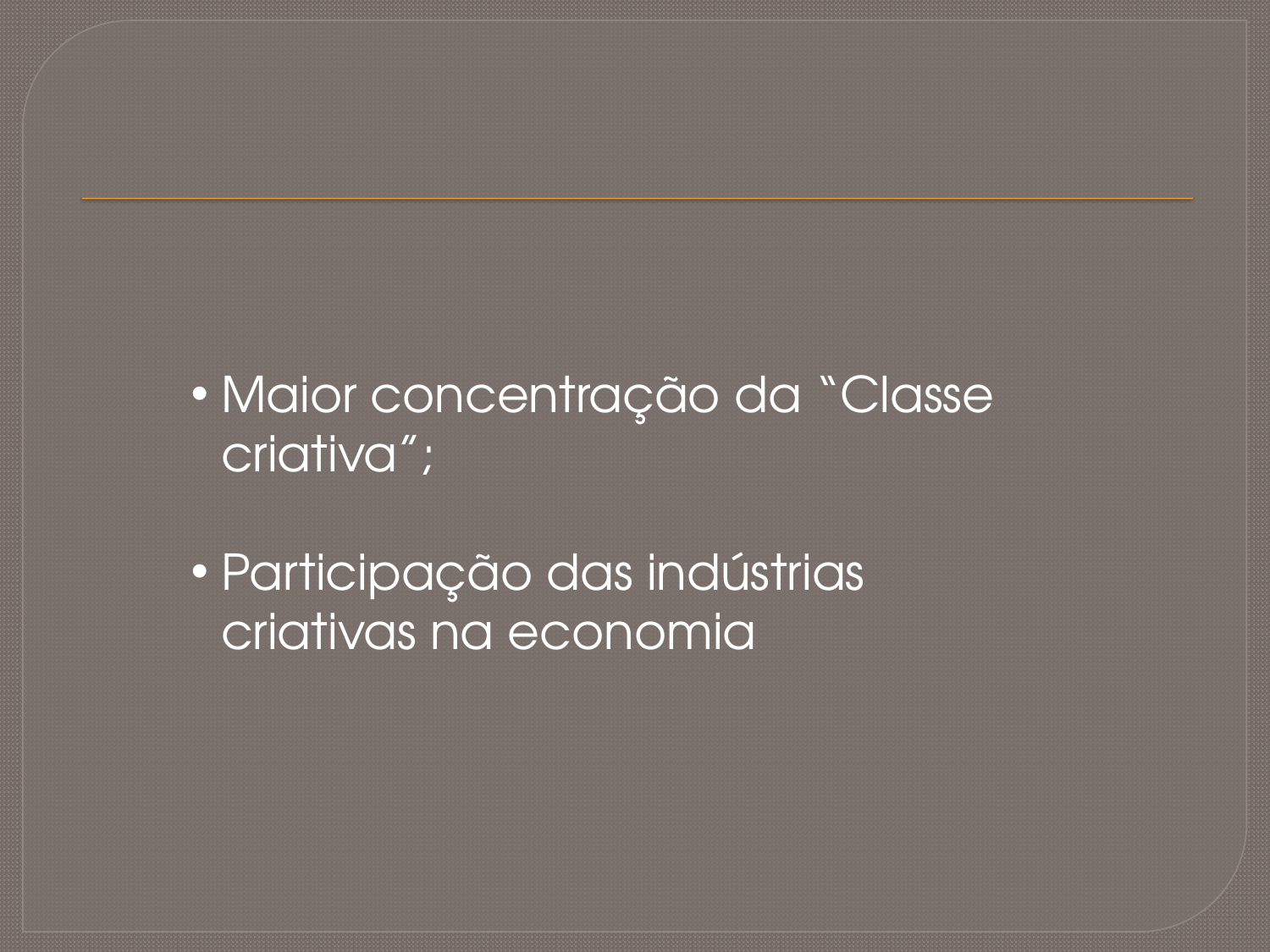

Maior concentração da “Classe criativa”;

Participação das indústrias criativas na economia